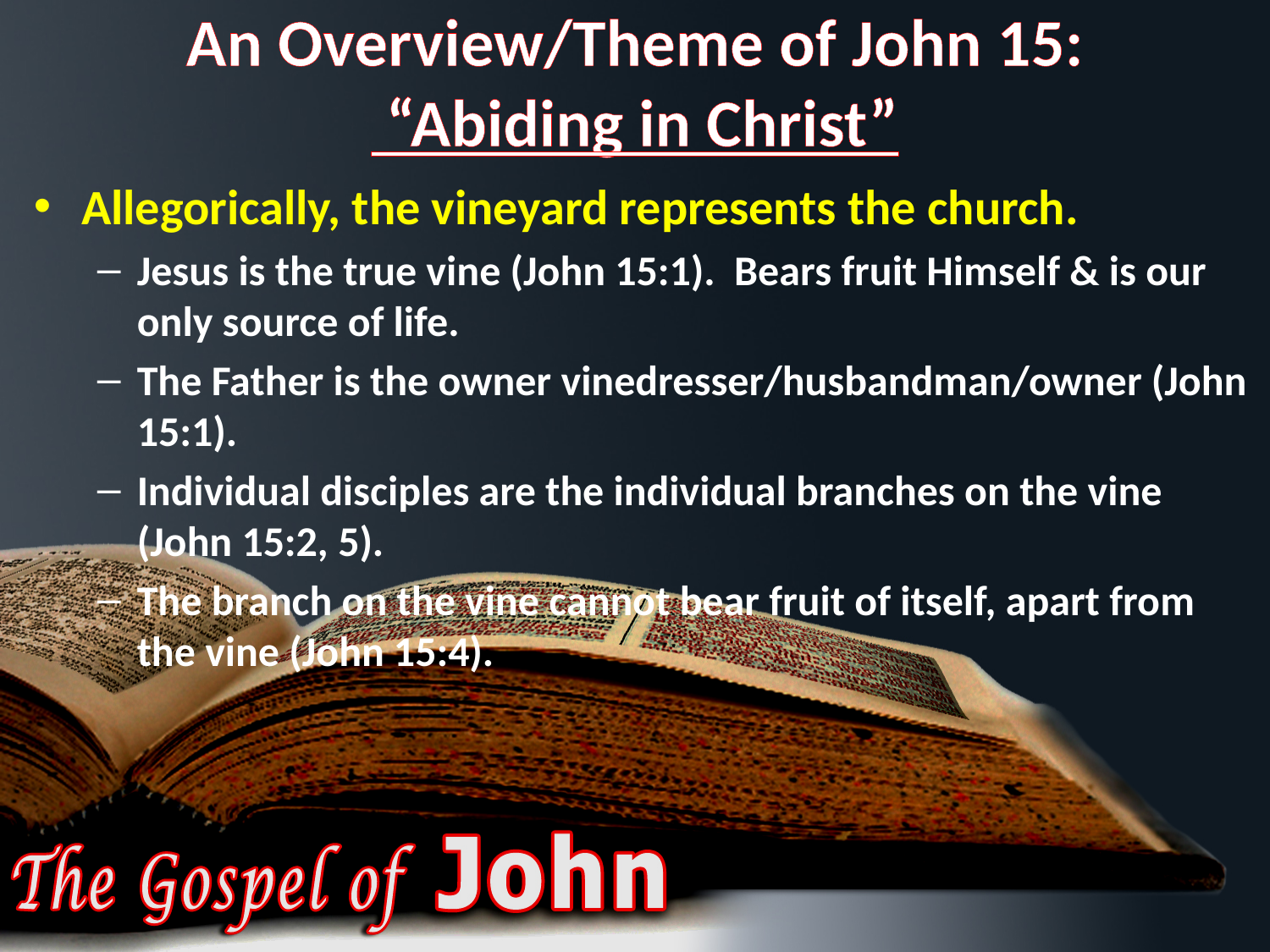

# An Overview/Theme of John 15: “Abiding in Christ”
Allegorically, the vineyard represents the church.
Jesus is the true vine (John 15:1).  Bears fruit Himself & is our only source of life.
The Father is the owner vinedresser/husbandman/owner (John 15:1).
Individual disciples are the individual branches on the vine (John 15:2, 5).
The branch on the vine cannot bear fruit of itself, apart from the vine (John 15:4).